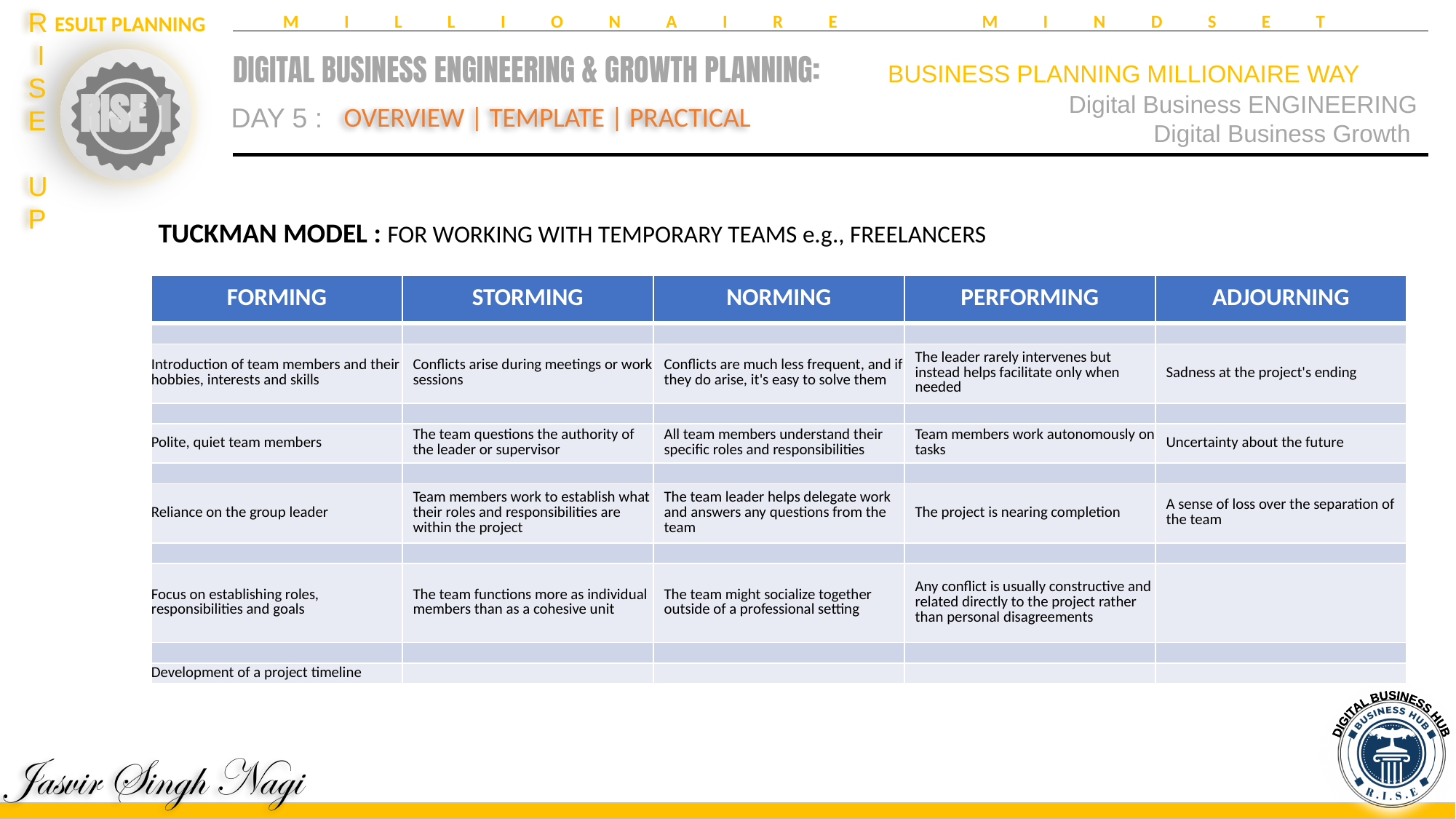

MILLIONAIRE  MINDSET
DIGITAL BUSINESS ENGINEERING & GROWTH PLANNING:	BUSINESS PLANNING MILLIONAIRE WAY
Digital Business ENGINEERING
Digital Business Growth
OVERVIEW | TEMPLATE | PRACTICAL
DAY 5 :
TUCKMAN MODEL : FOR WORKING WITH TEMPORARY TEAMS e.g., FREELANCERS
| FORMING | STORMING | NORMING | PERFORMING | ADJOURNING |
| --- | --- | --- | --- | --- |
|  |  |  |  |  |
| Introduction of team members and their hobbies, interests and skills | Conflicts arise during meetings or work sessions | Conflicts are much less frequent, and if they do arise, it's easy to solve them | The leader rarely intervenes but instead helps facilitate only when needed | Sadness at the project's ending |
|  |  |  |  |  |
| Polite, quiet team members | The team questions the authority of the leader or supervisor | All team members understand their specific roles and responsibilities | Team members work autonomously on tasks | Uncertainty about the future |
|  |  |  |  |  |
| Reliance on the group leader | Team members work to establish what their roles and responsibilities are within the project | The team leader helps delegate work and answers any questions from the team | The project is nearing completion | A sense of loss over the separation of the team |
|  |  |  |  |  |
| Focus on establishing roles, responsibilities and goals | The team functions more as individual members than as a cohesive unit | The team might socialize together outside of a professional setting | Any conflict is usually constructive and related directly to the project rather than personal disagreements |  |
|  |  |  |  |  |
| Development of a project timeline |  |  |  |  |
DIGITAL BUSINESS HUB